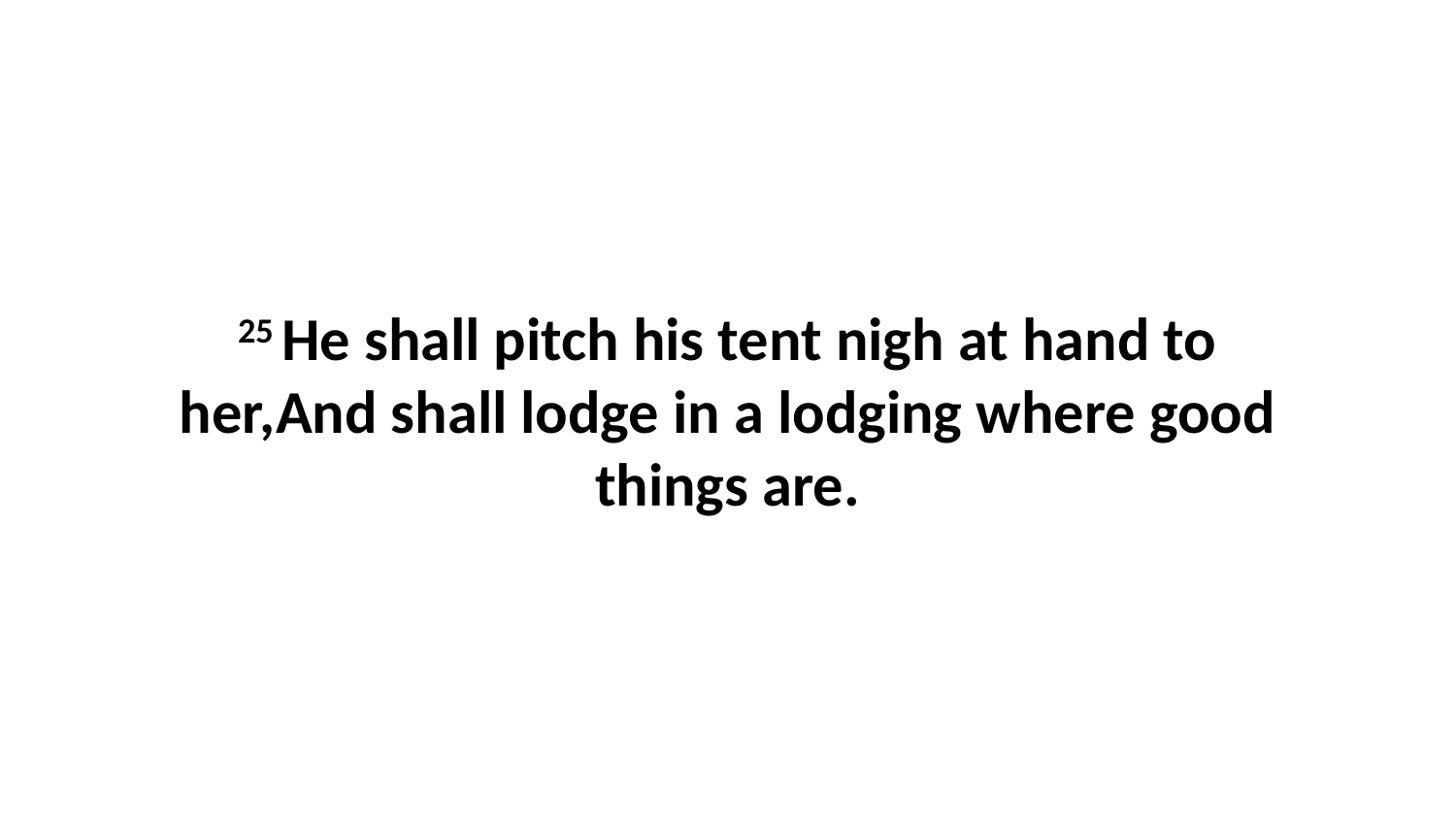

25 He shall pitch his tent nigh at hand to her,And shall lodge in a lodging where good things are.